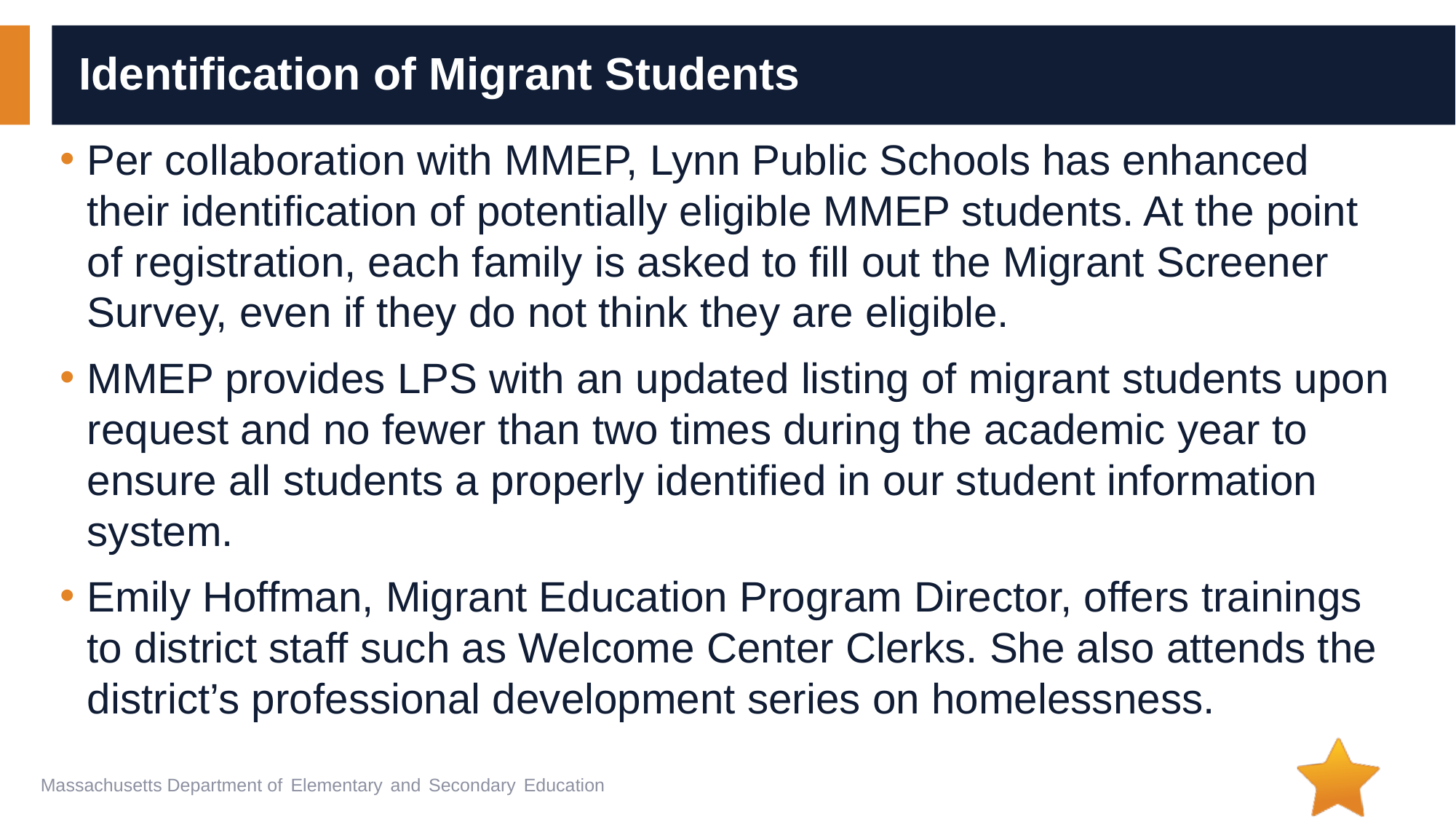

# Identification of Migrant Students
Per collaboration with MMEP, Lynn Public Schools has enhanced their identification of potentially eligible MMEP students. At the point of registration, each family is asked to fill out the Migrant Screener Survey, even if they do not think they are eligible.
MMEP provides LPS with an updated listing of migrant students upon request and no fewer than two times during the academic year to ensure all students a properly identified in our student information system.
Emily Hoffman, Migrant Education Program Director, offers trainings to district staff such as Welcome Center Clerks. She also attends the district’s professional development series on homelessness.